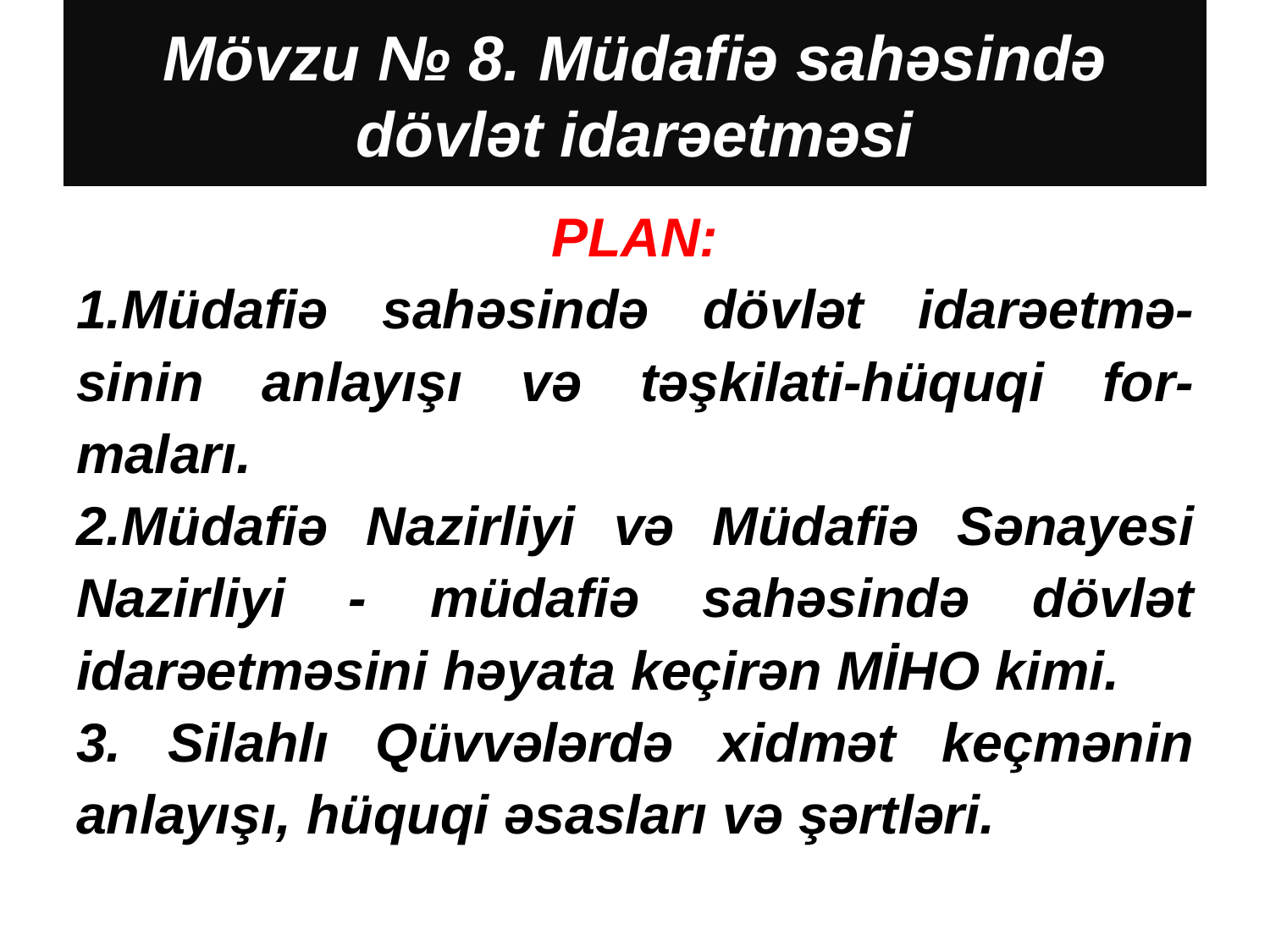

# Mövzu № 8. Müdafiə sahəsində dövlət idarəetməsi
PLAN:
Müdafiə sahəsində dövlət idarəetmə-sinin anlayışı və təşkilati-hüquqi for-maları.
Müdafiə Nazirliyi və Müdafiə Sənayesi Nazirliyi - müdafiə sahəsində dövlət idarəetməsini həyata keçirən MİHO kimi.
 Silahlı Qüvvələrdə xidmət keçmənin anlayışı, hüquqi əsasları və şərtləri.